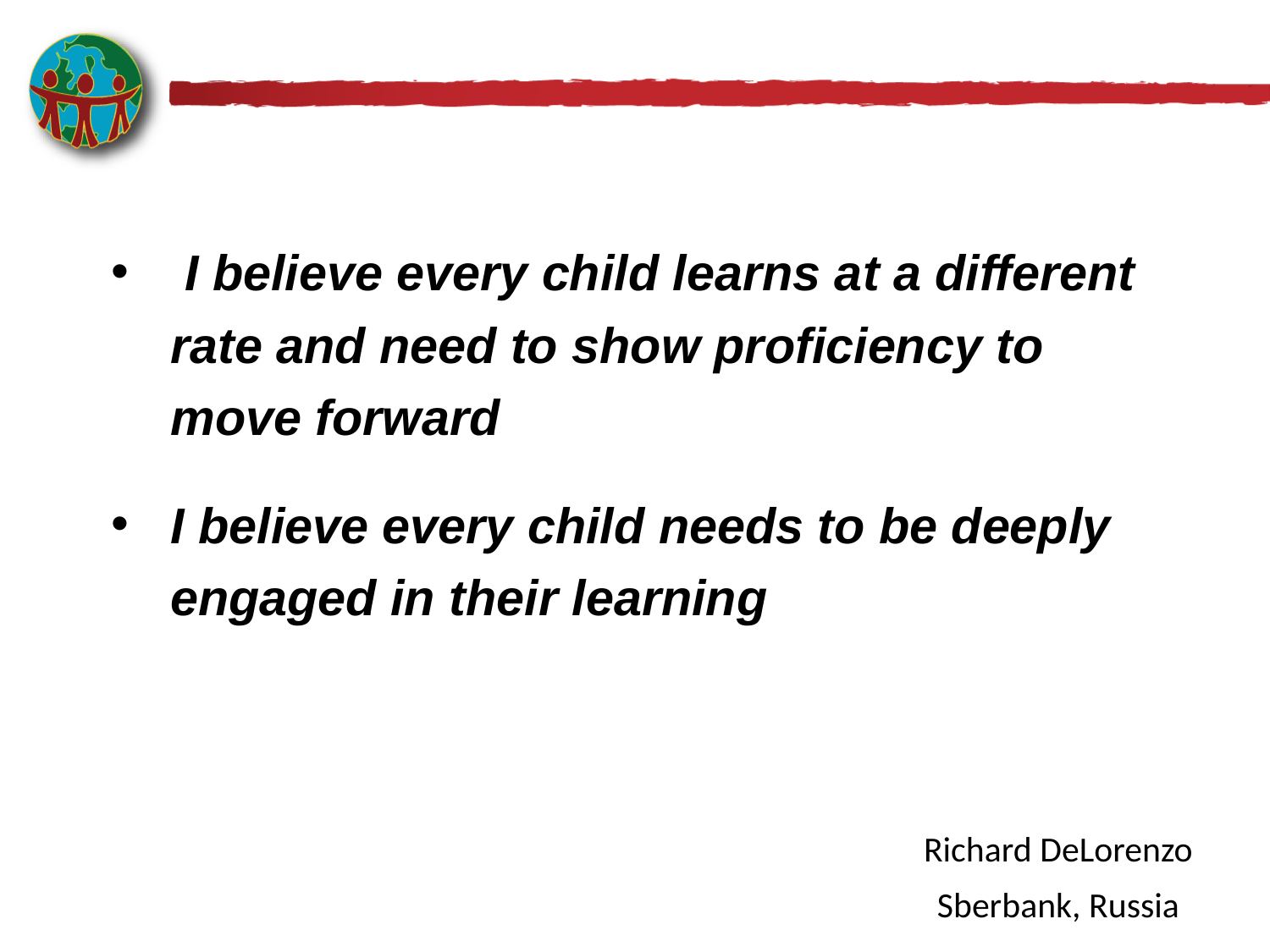

I believe every child learns at a different rate and need to show proficiency to move forward
I believe every child needs to be deeply engaged in their learning

Richard DeLorenzo
Sberbank, Russia